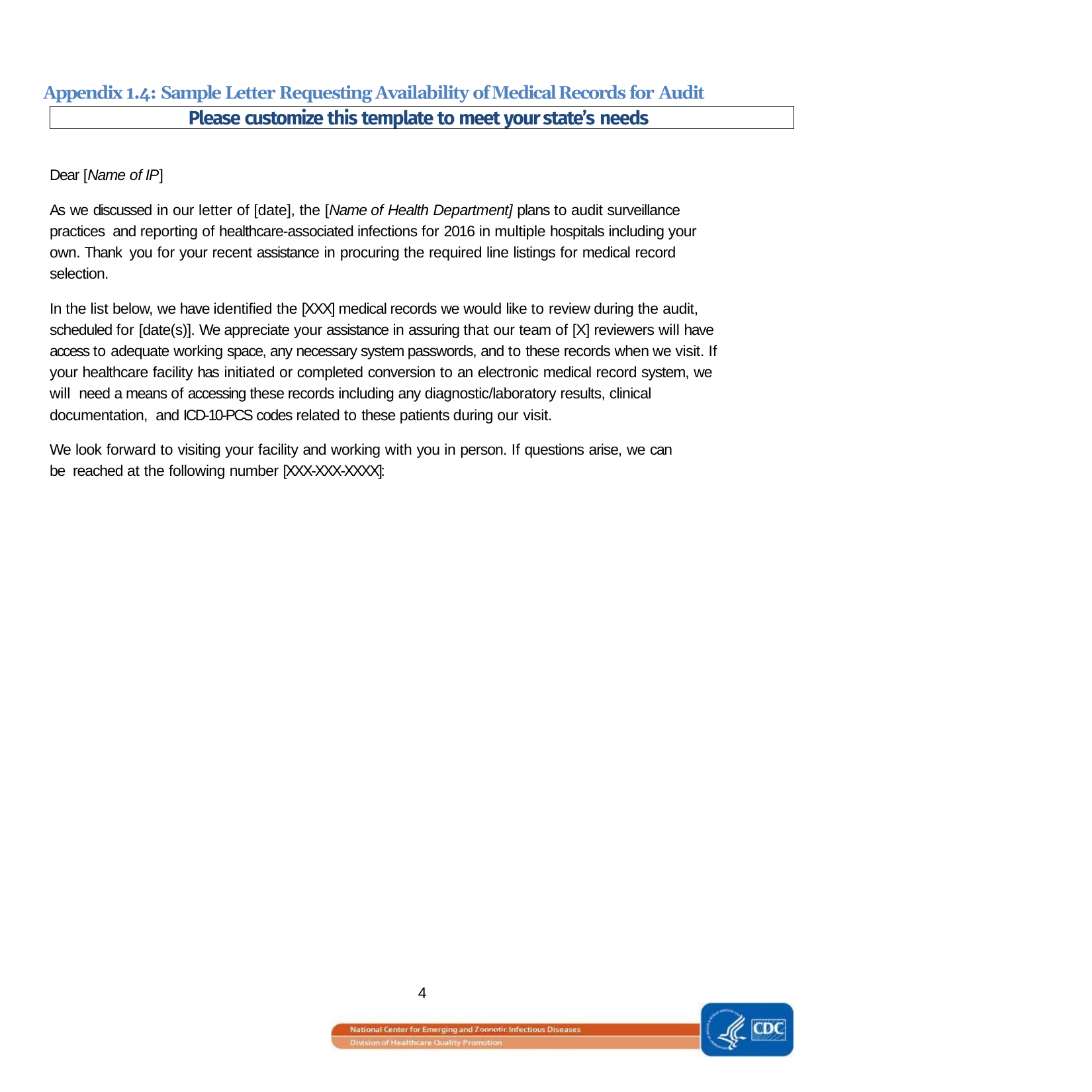

Appendix 1.4: Sample Letter Requesting Availability of Medical Records for Audit
Please customize this template to meet your state’s needs
Dear [Name of IP]
As we discussed in our letter of [date], the [Name of Health Department] plans to audit surveillance practices  and reporting of healthcare-associated infections for 2016 in multiple hospitals including your own. Thank  you for your recent assistance in procuring the required line listings for medical record selection.
In the list below, we have identified the [XXX] medical records we would like to review during the audit,  scheduled for [date(s)]. We appreciate your assistance in assuring that our team of [X] reviewers will have  access to adequate working space, any necessary system passwords, and to these records when we visit. If  your healthcare facility has initiated or completed conversion to an electronic medical record system, we will  need a means of accessing these records including any diagnostic/laboratory results, clinical documentation,  and ICD-10-PCS codes related to these patients during our visit.
We look forward to visiting your facility and working with you in person. If questions arise, we can be  reached at the following number [XXX-XXX-XXXX]:
4